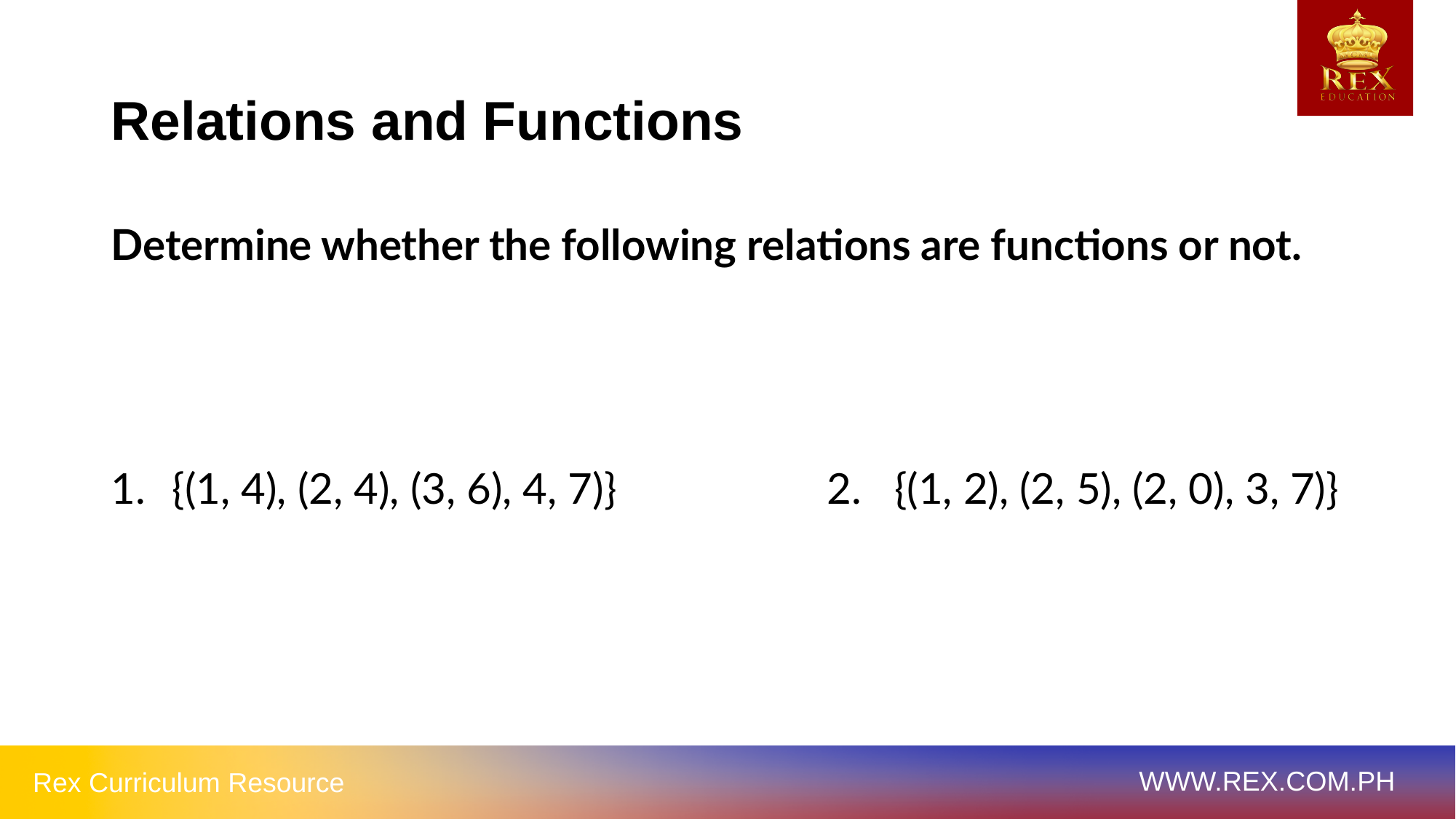

# Relations and Functions
Determine whether the following relations are functions or not.

{(1, 4), (2, 4), (3, 6), 4, 7)}		2.   {(1, 2), (2, 5), (2, 0), 3, 7)}